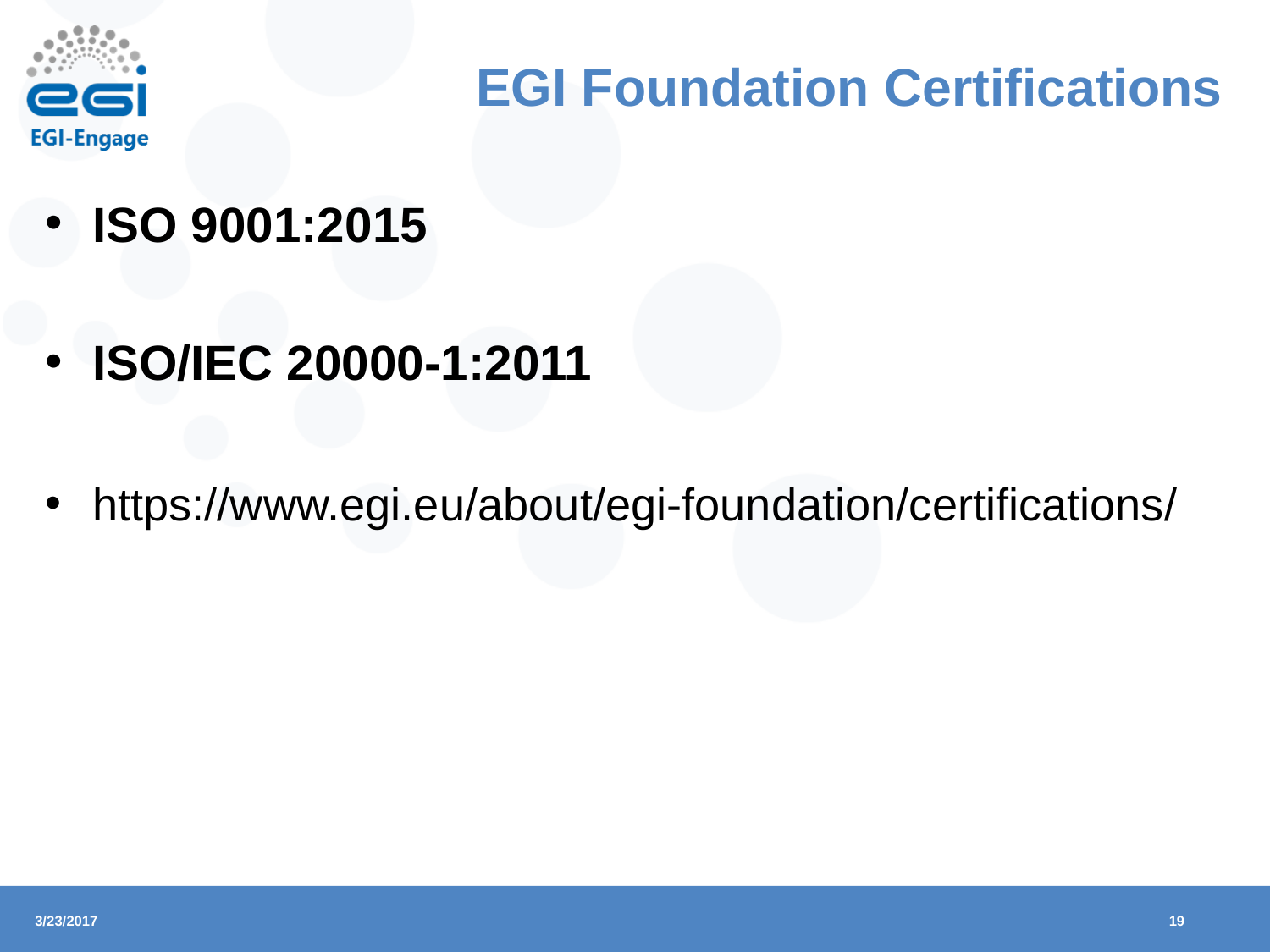

# EGI Foundation Certifications
ISO 9001:2015

ISO/IEC 20000-1:2011

https://www.egi.eu/about/egi-foundation/certifications/